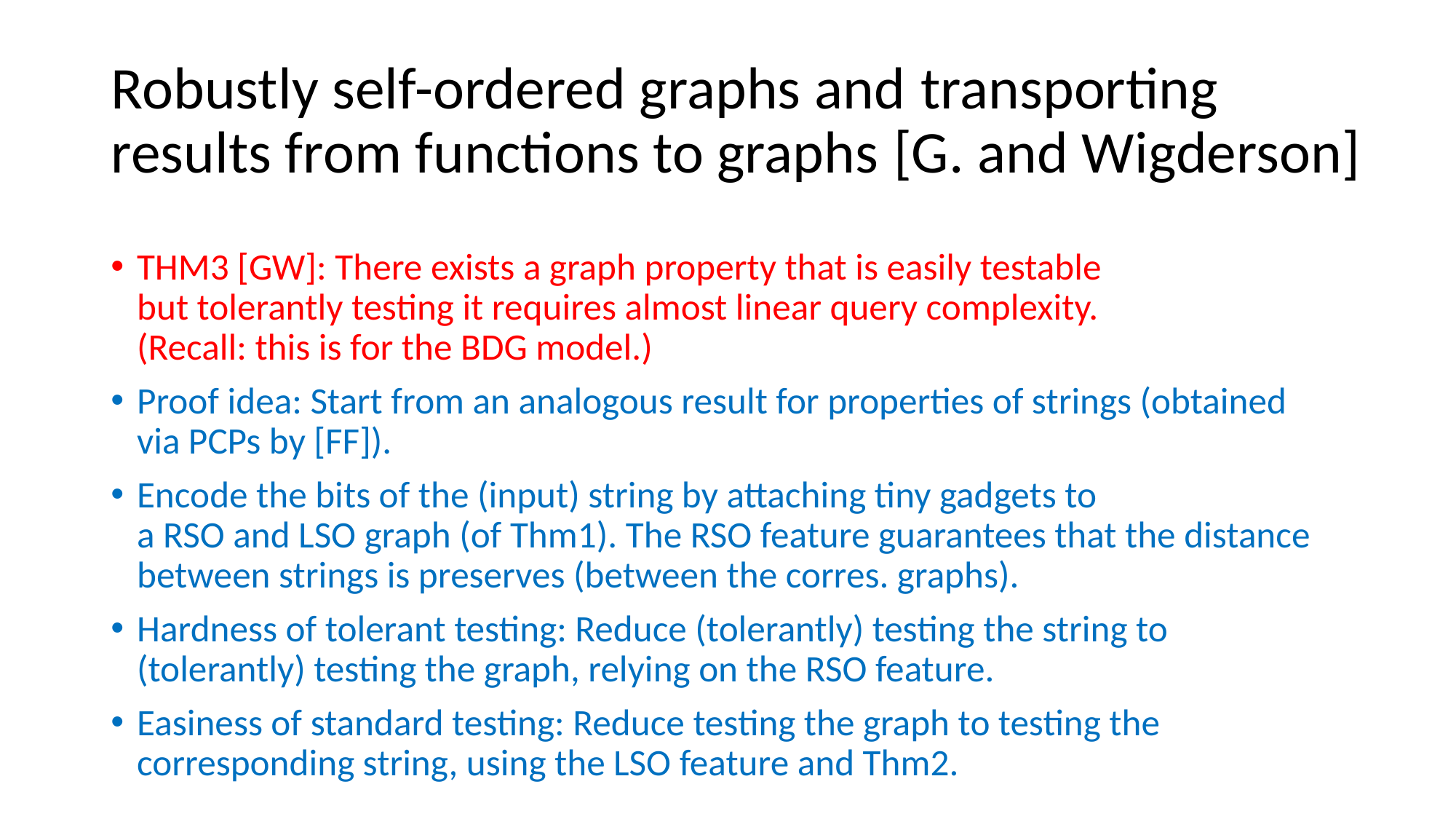

# Robustly self-ordered graphs and transporting results from functions to graphs [G. and Wigderson]
THM3 [GW]: There exists a graph property that is easily testable
but tolerantly testing it requires almost linear query complexity.
(Recall: this is for the BDG model.)
Proof idea: Start from an analogous result for properties of strings (obtained via PCPs by [FF]).
Encode the bits of the (input) string by attaching tiny gadgets to
a RSO and LSO graph (of Thm1). The RSO feature guarantees that the distance between strings is preserves (between the corres. graphs).
Hardness of tolerant testing: Reduce (tolerantly) testing the string to (tolerantly) testing the graph, relying on the RSO feature.
Easiness of standard testing: Reduce testing the graph to testing the corresponding string, using the LSO feature and Thm2.